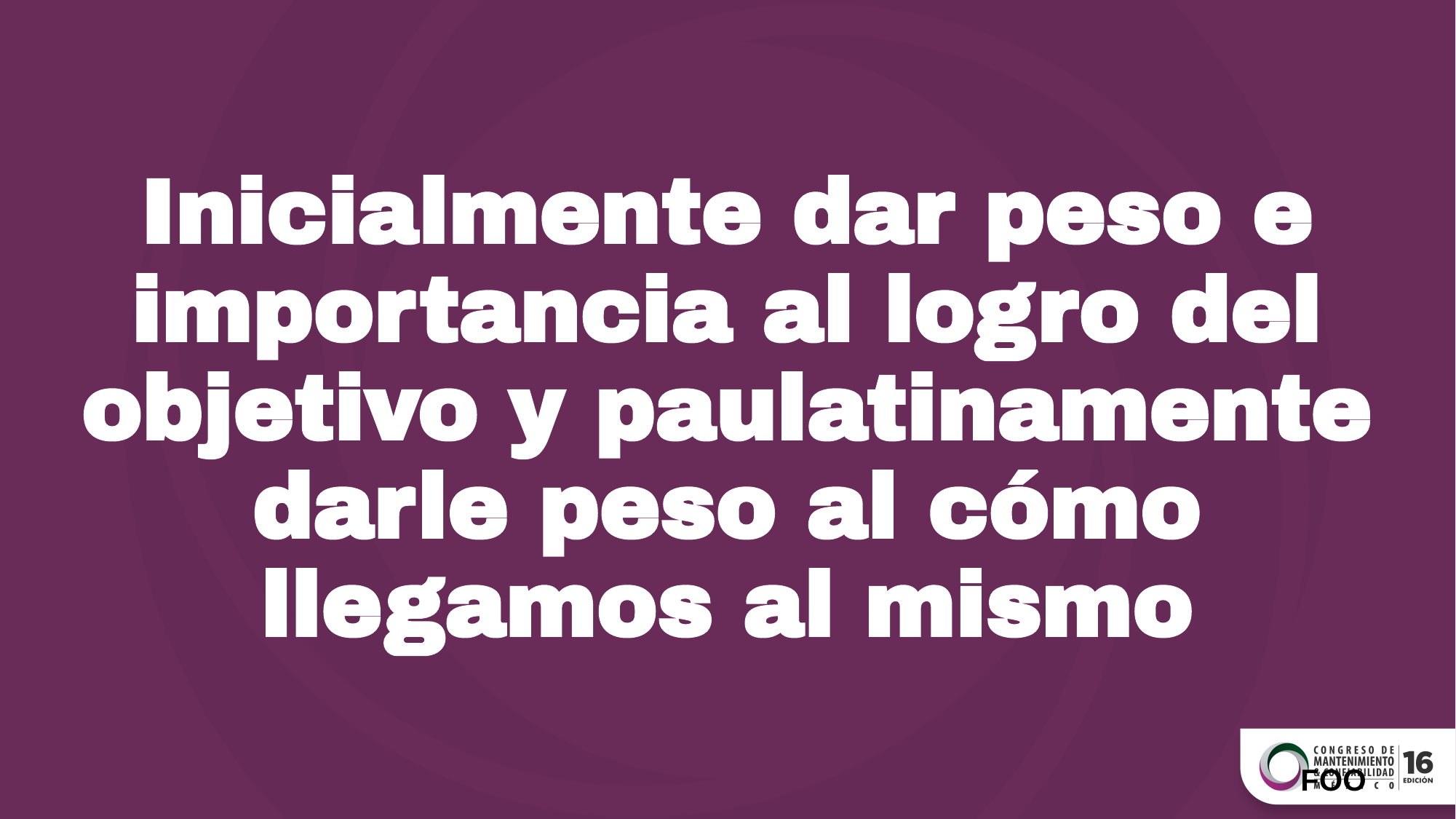

# Inicialmente dar peso e importancia al logro del objetivo y paulatinamente darle peso al cómo llegamos al mismo